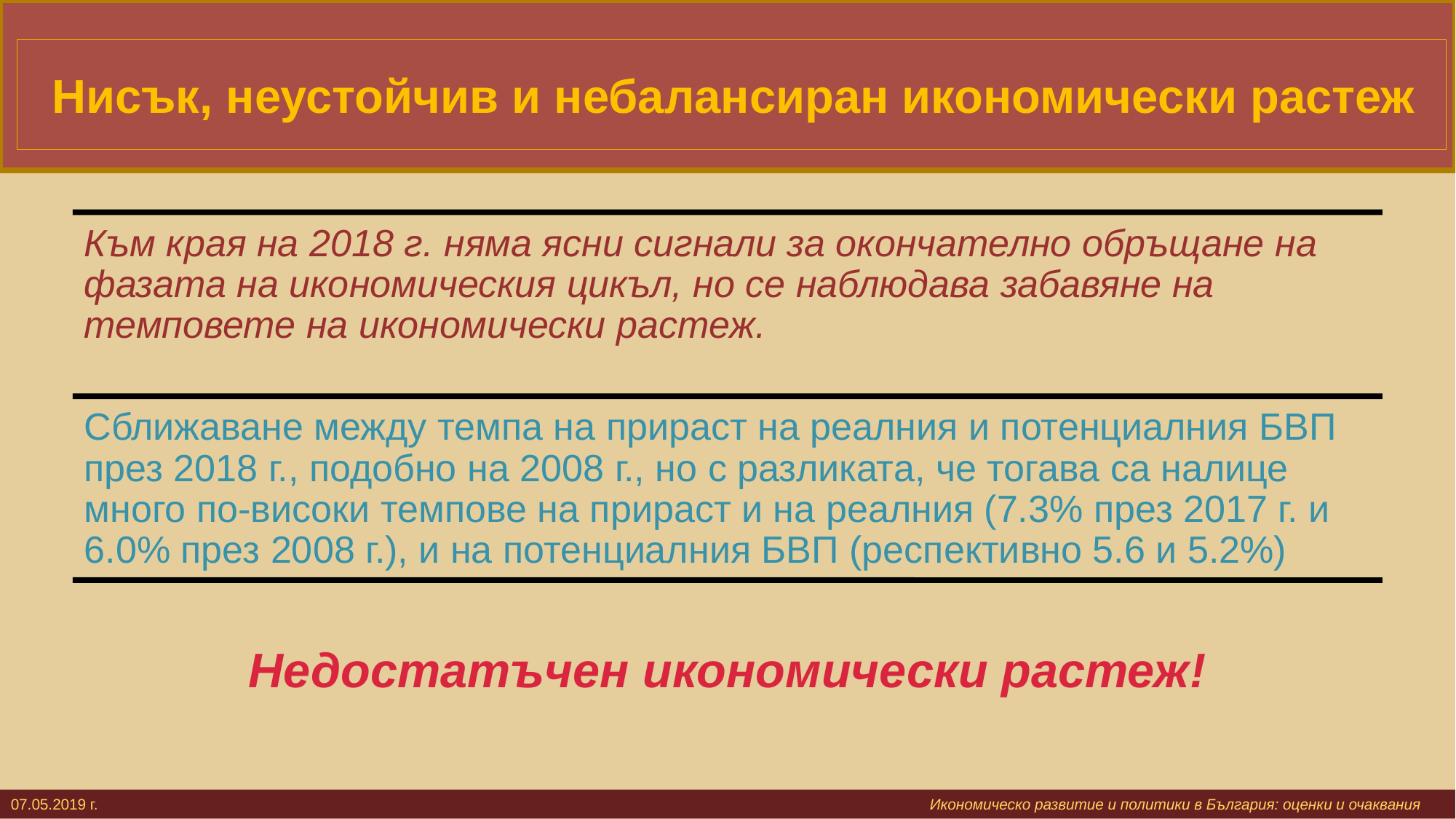

# Нисък, неустойчив и небалансиран икономически растеж
Към края на 2018 г. няма ясни сигнали за окончателно обръщане на фазата на икономическия цикъл, но се наблюдава забавяне на темповете на икономически растеж.
Сближаване между темпа на прираст на реалния и потенциалния БВП през 2018 г., подобно на 2008 г., но с разликата, че тогава са налице много по-високи темпове на прираст и на реалния (7.3% през 2017 г. и 6.0% през 2008 г.), и на потенциалния БВП (респективно 5.6 и 5.2%)
Недостатъчен икономически растеж!
07.05.2019 г. 			             					           Икономическо развитие и политики в България: оценки и очаквания